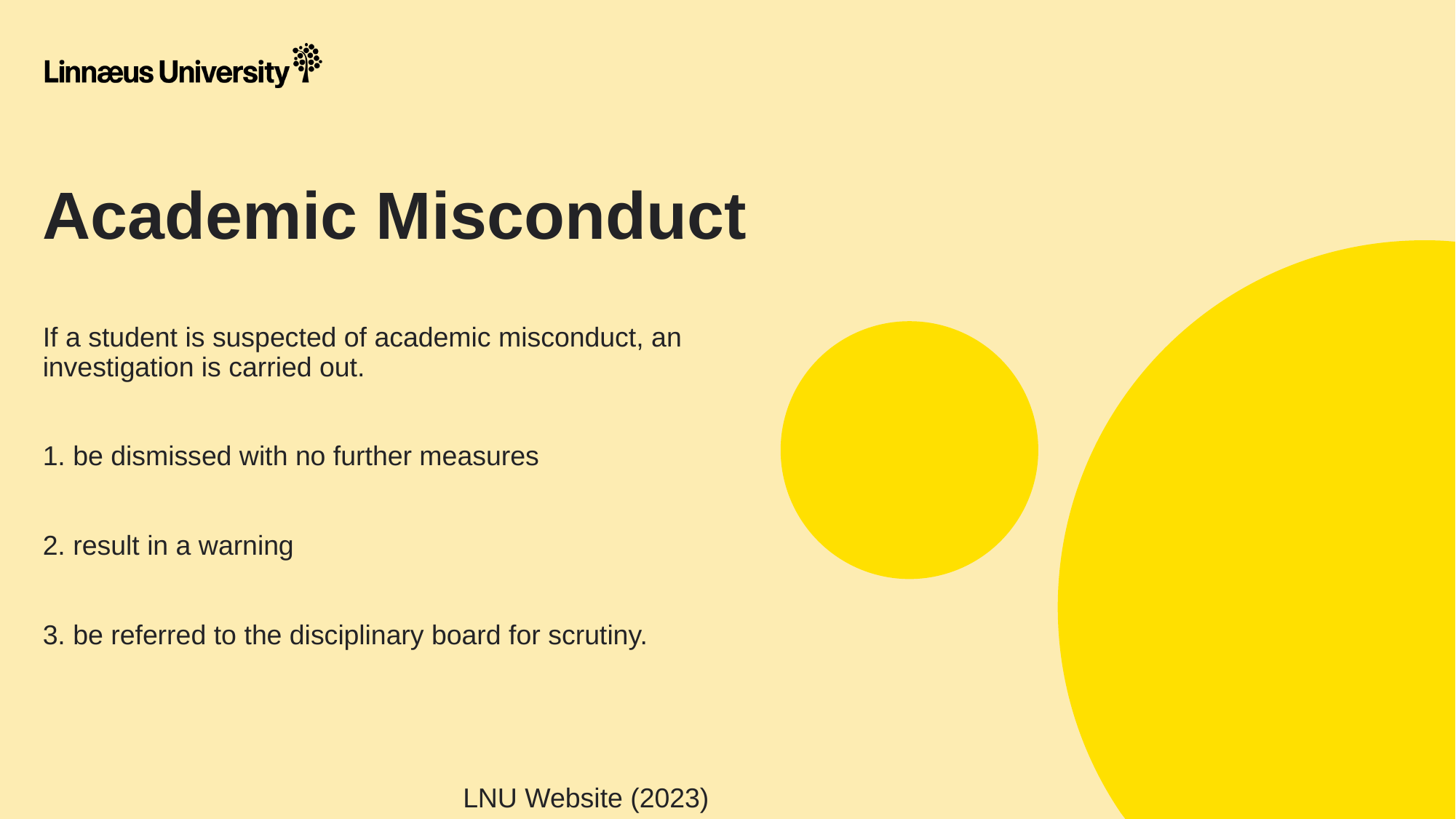

# Academic Misconduct
If a student is suspected of academic misconduct, an investigation is carried out.

1. be dismissed with no further measures

2. result in a warning

3. be referred to the disciplinary board for scrutiny.

                                                                                                                                                    LNU Website (2023)